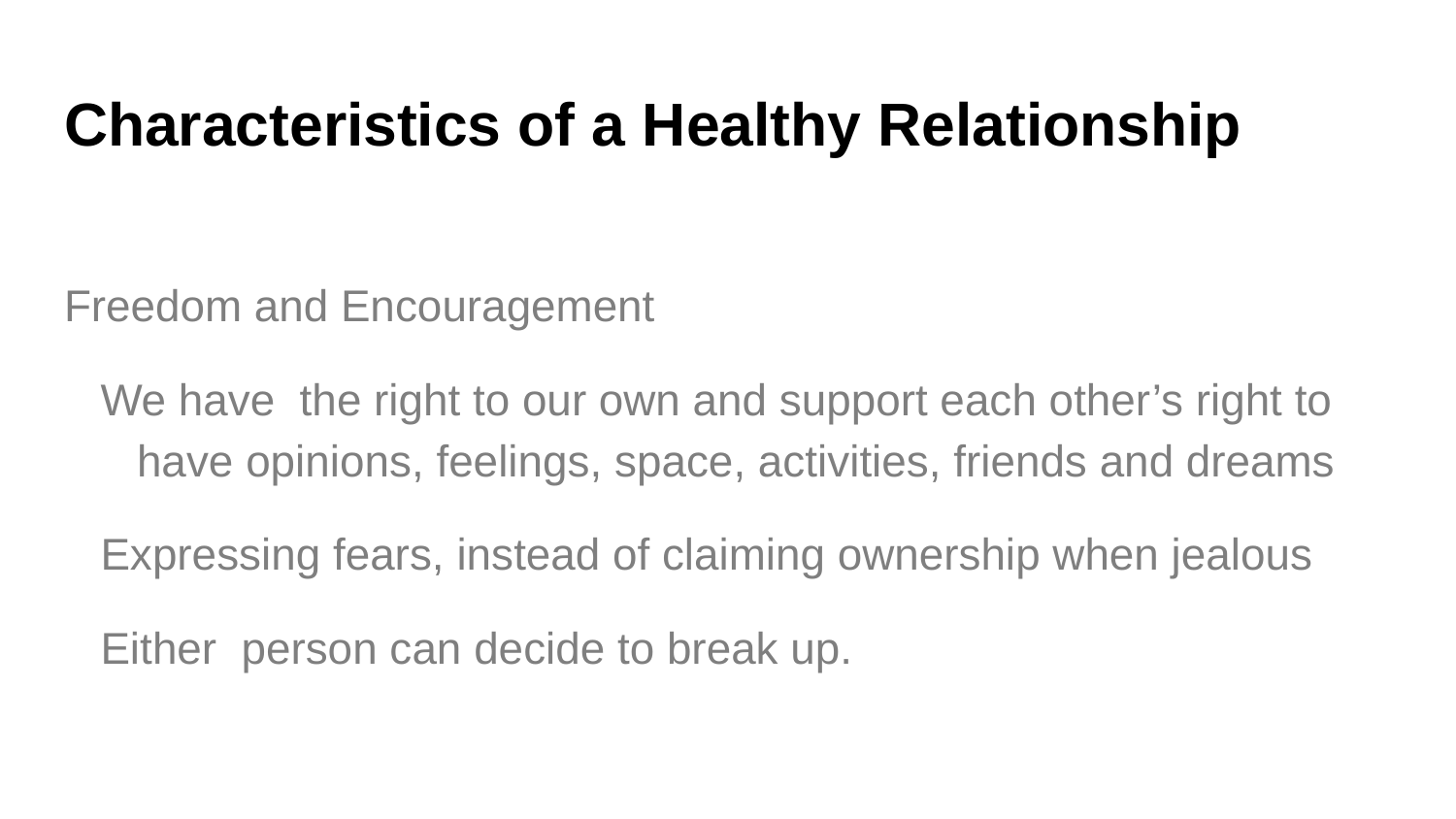

# Characteristics of a Healthy Relationship
Freedom and Encouragement
We have  the right to our own and support each other’s right to have opinions, feelings, space, activities, friends and dreams
Expressing fears, instead of claiming ownership when jealous
Either  person can decide to break up.